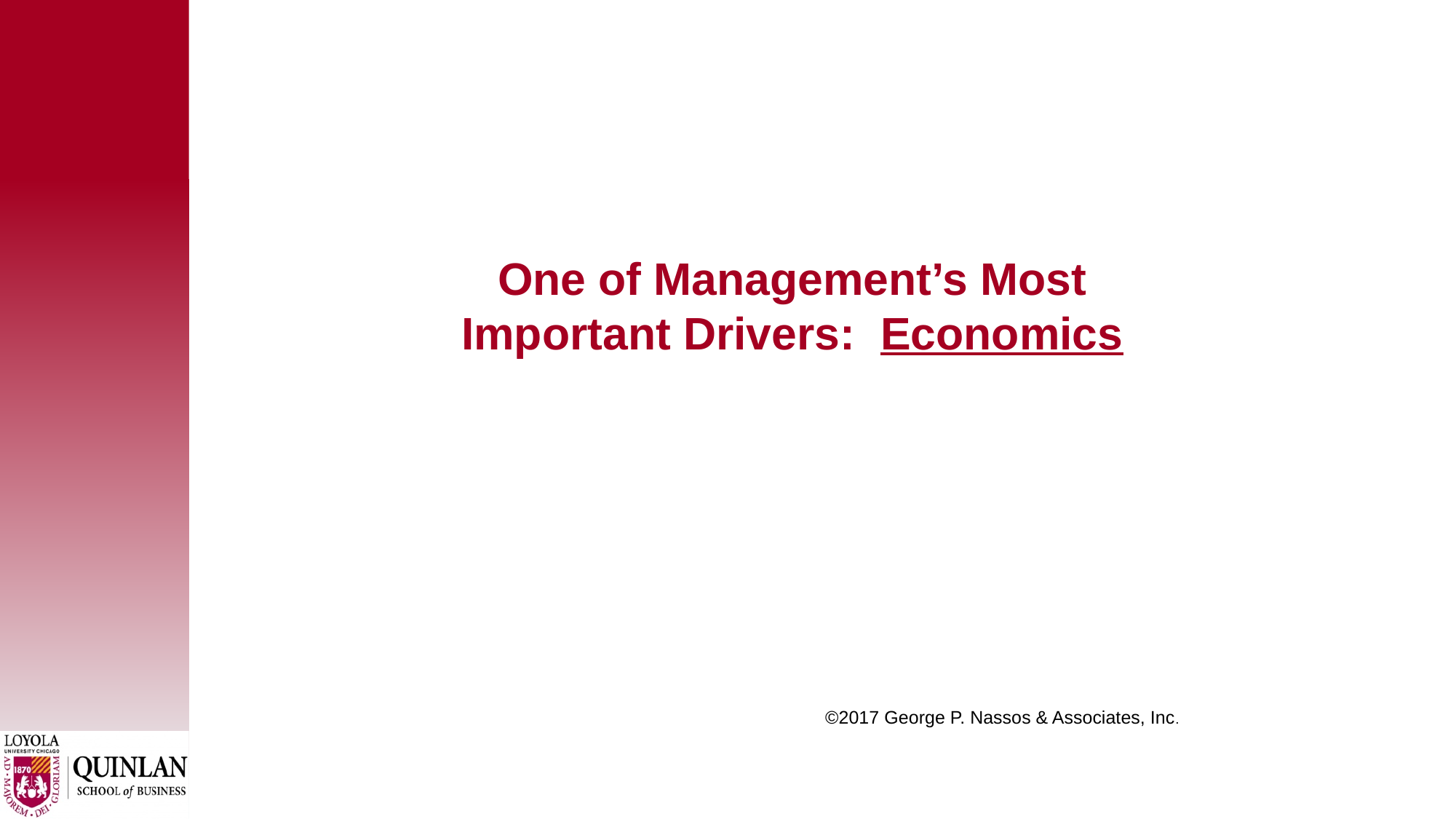

# One of Management’s Most Important Drivers:  Economics
 ©2017 George P. Nassos & Associates, Inc.